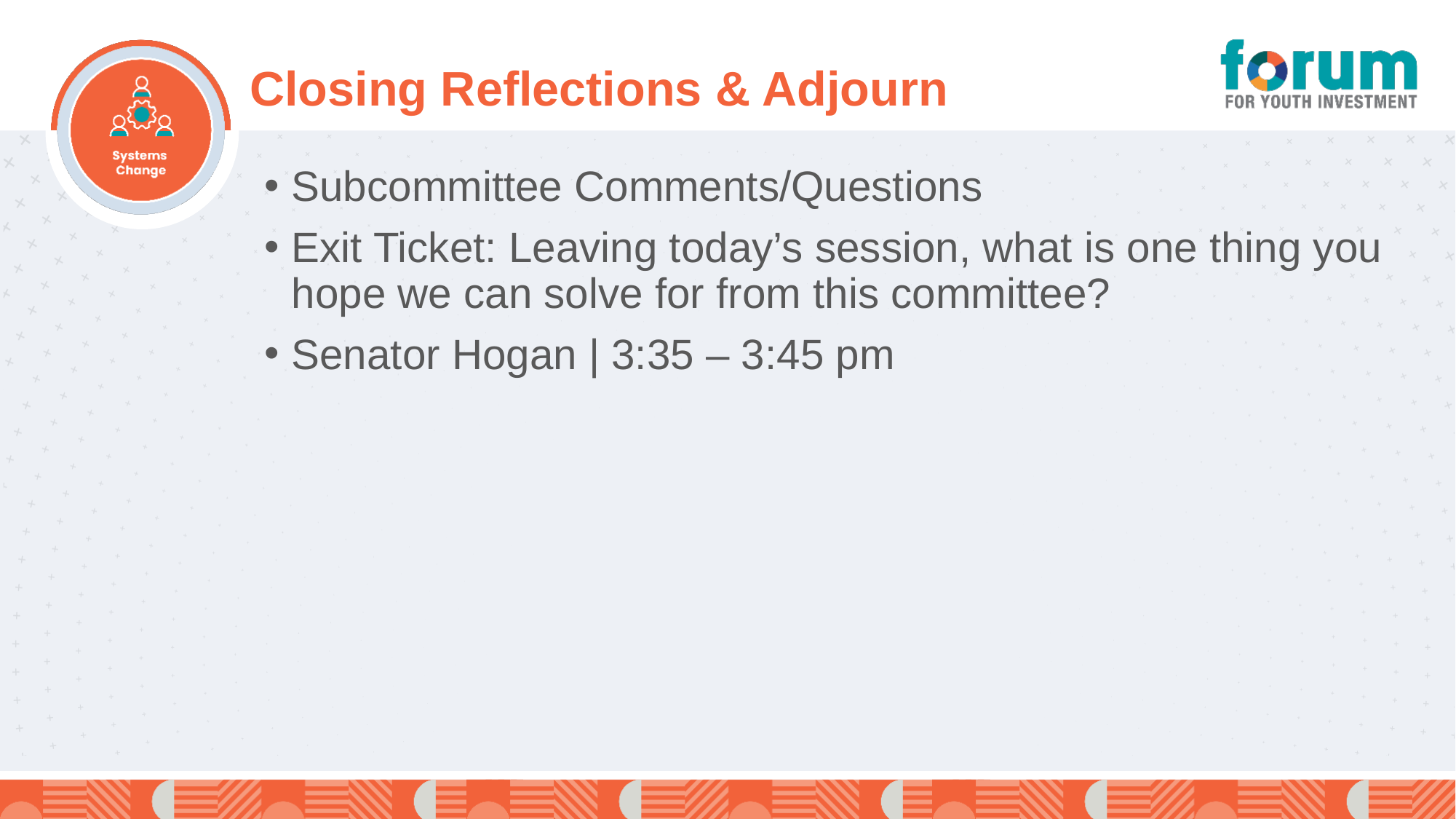

# Closing Reflections & Adjourn
Subcommittee Comments/Questions
Exit Ticket: Leaving today’s session, what is one thing you hope we can solve for from this committee?
Senator Hogan | 3:35 – 3:45 pm